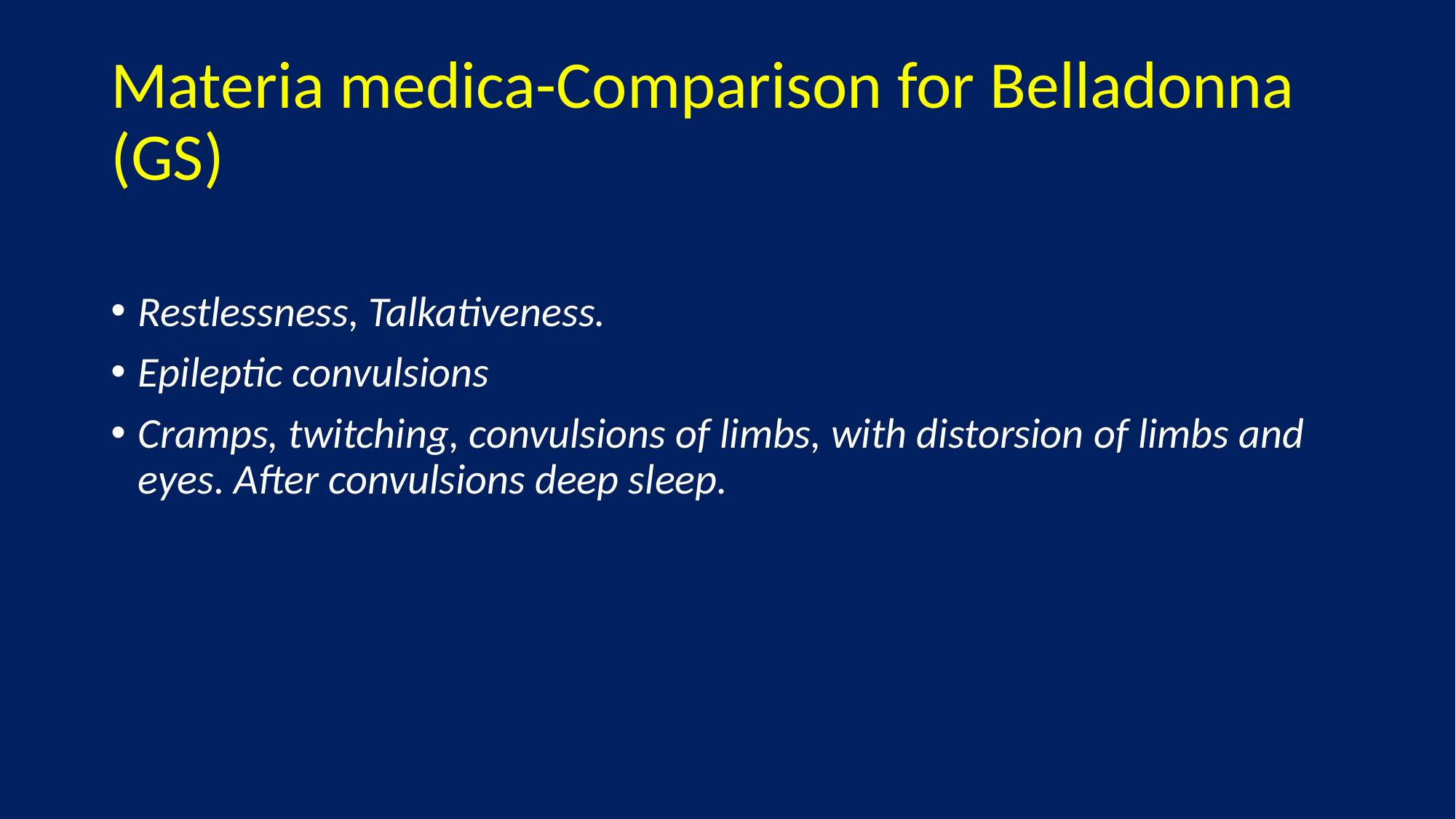

# Materia medica-Comparison for Belladonna (GS)

Restlessness, Talkativeness.
Epileptic convulsions
Cramps, twitching, convulsions of limbs, with distorsion of limbs and eyes. After convulsions deep sleep.